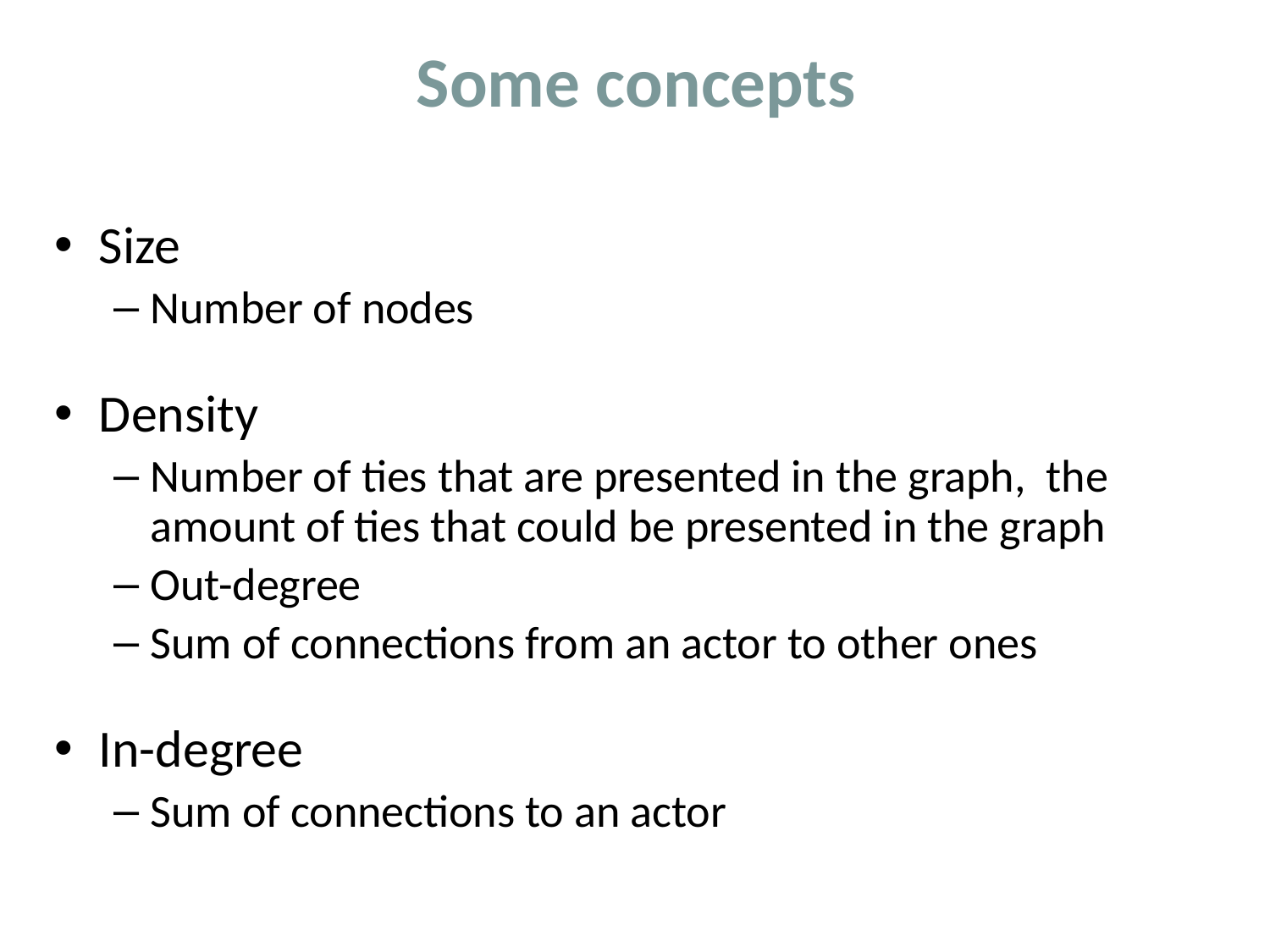

# Some concepts
Size
Number of nodes

Density
Number of ties that are presented in the graph,  the amount of ties that could be presented in the graph
Out-degree
Sum of connections from an actor to other ones

In-degree
Sum of connections to an actor